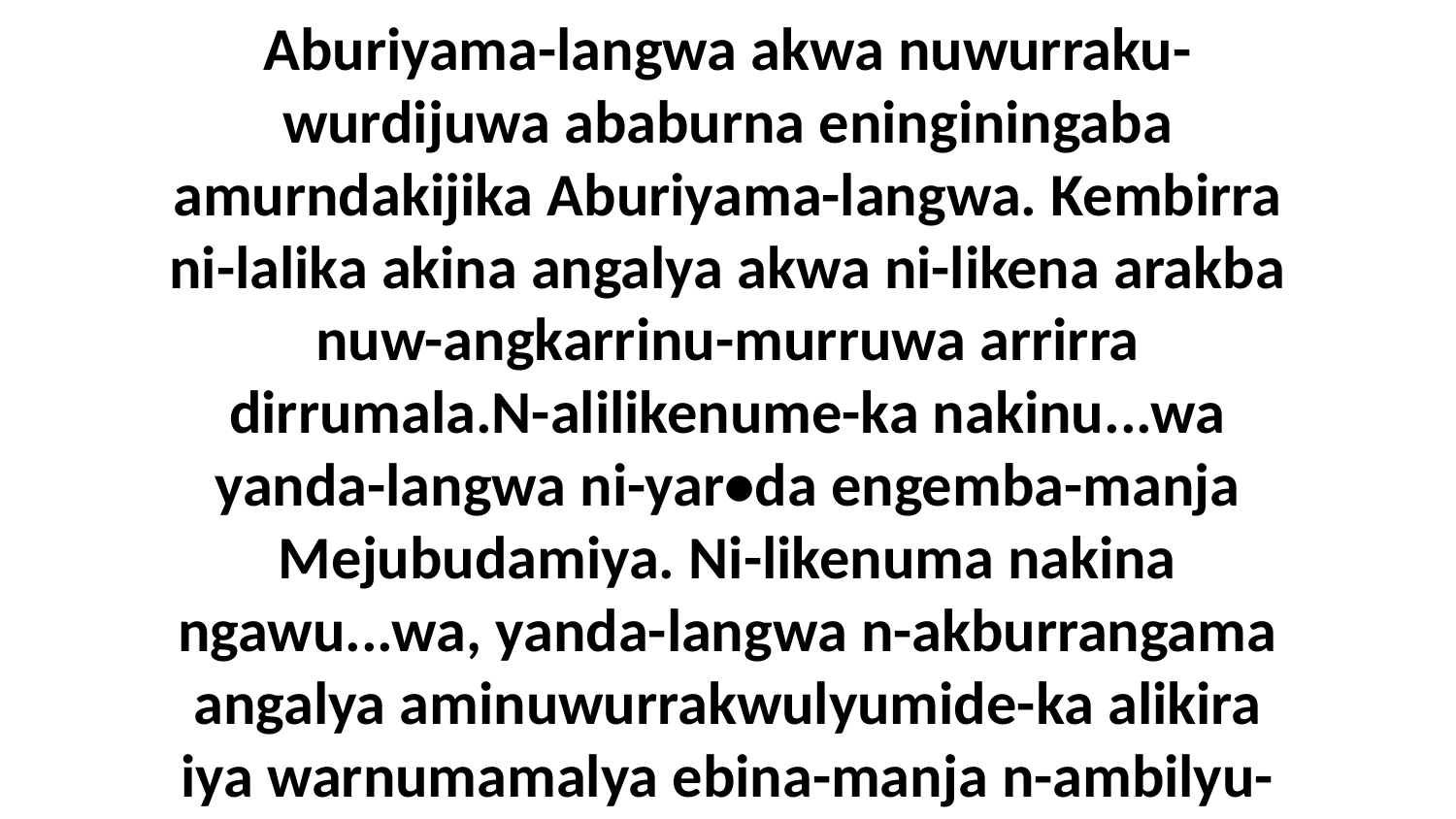

10 Biya kembirra nakina nenikuminuwar•duwar•da nuwurra-murndukwa ememberrkwa kamila Aburiyama-langwa akwa nuwurraku-wurdijuwa ababurna eninginingaba amurndakijika Aburiyama-langwa. Kembirra ni-lalika akina angalya akwa ni-likena arakba nuw-angkarrinu-murruwa arrirra dirrumala.N-alilikenume-ka nakinu...wa yanda-langwa ni-yar•da engemba-manja Mejubudamiya. Ni-likenuma nakina ngawu...wa, yanda-langwa n-akburrangama angalya aminuwurrakwulyumide-ka alikira iya warnumamalya ebina-manja n-ambilyu-murrumanja adinuba-wiya nenikumarnjenikba Aburiyama-langwa nenimikirra Neyawa.